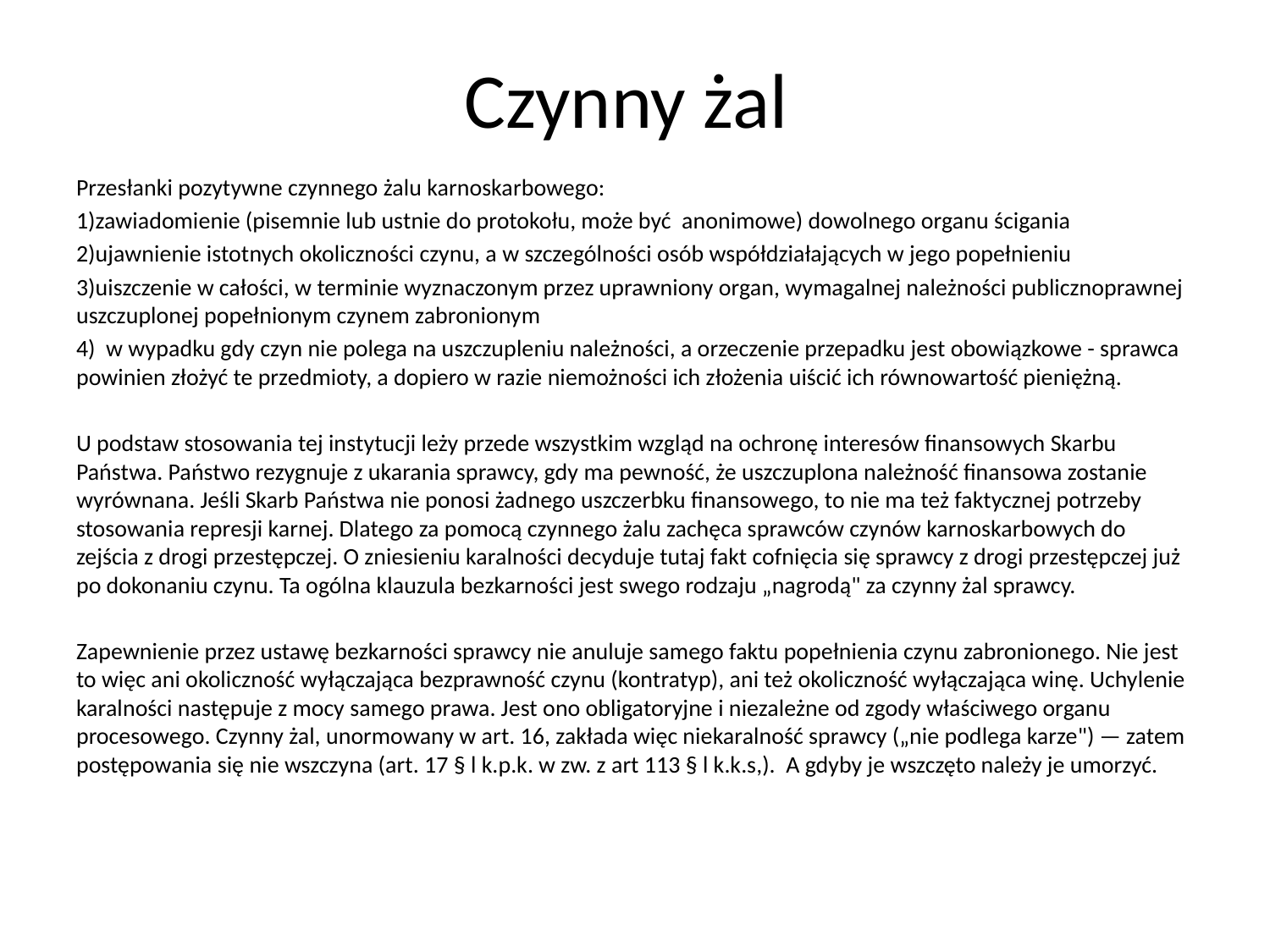

# Czynny żal
Przesłanki pozytywne czynnego żalu karnoskarbowego:
1)zawiadomienie (pisemnie lub ustnie do protokołu, może być  anonimowe) dowolnego organu ścigania
2)ujawnienie istotnych okoliczności czynu, a w szczególności osób współdziałających w jego popełnieniu
3)uiszczenie w całości, w terminie wyznaczonym przez uprawniony organ, wymagalnej należności publicznoprawnej uszczuplonej popełnionym czynem zabronionym
4)  w wypadku gdy czyn nie polega na uszczupleniu należności, a orzeczenie przepadku jest obowiązkowe - sprawca powinien złożyć te przedmioty, a dopiero w razie niemożności ich złożenia uiścić ich równowartość pieniężną.

U podstaw stosowania tej instytucji leży przede wszystkim wzgląd na ochronę interesów finansowych Skarbu Państwa. Państwo rezygnuje z ukarania sprawcy, gdy ma pewność, że uszczuplona należność finansowa zostanie wyrównana. Jeśli Skarb Państwa nie ponosi żadnego uszczerbku finansowego, to nie ma też faktycznej potrzeby stosowania represji karnej. Dlatego za pomocą czynnego żalu zachęca sprawców czynów karnoskarbowych do zejścia z drogi przestępczej. O zniesieniu karalności decyduje tutaj fakt cofnięcia się sprawcy z drogi przestępczej już po dokonaniu czynu. Ta ogólna klauzula bezkarności jest swego rodzaju „nagrodą" za czynny żal sprawcy.

Zapewnienie przez ustawę bezkarności sprawcy nie anuluje samego faktu popełnienia czynu zabronionego. Nie jest to więc ani okoliczność wyłączająca bezprawność czynu (kontratyp), ani też okoliczność wyłączająca winę. Uchylenie karalności następuje z mocy samego prawa. Jest ono obligatoryjne i niezależne od zgody właściwego organu procesowego. Czynny żal, unormowany w art. 16, zakłada więc niekaralność sprawcy („nie podlega karze") — zatem postępowania się nie wszczyna (art. 17 § l k.p.k. w zw. z art 113 § l k.k.s,).  A gdyby je wszczęto należy je umorzyć.